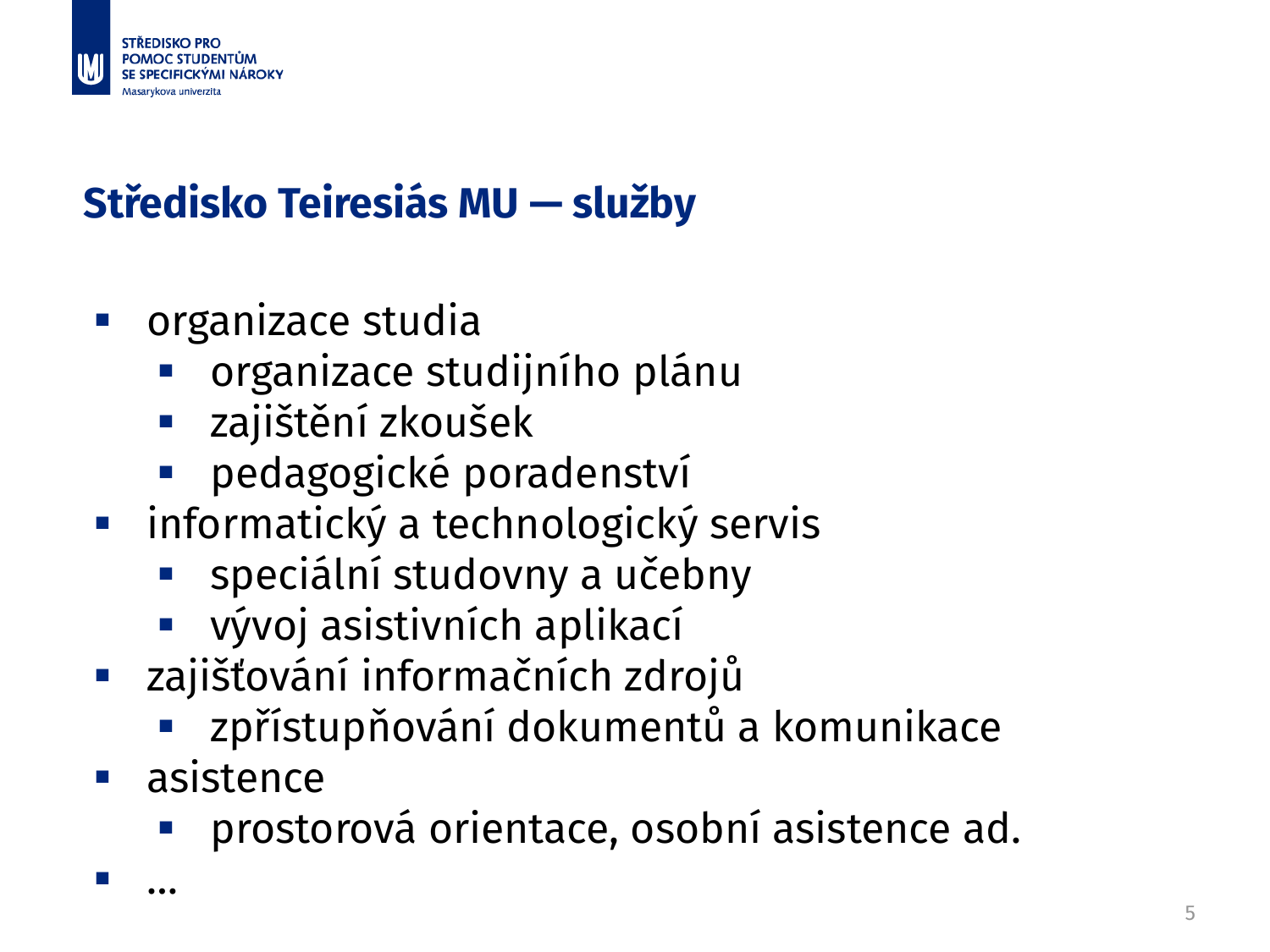

# Středisko Teiresiás MU — služby
organizace studia
organizace studijního plánu
zajištění zkoušek
pedagogické poradenství
informatický a technologický servis
speciální studovny a učebny
vývoj asistivních aplikací
zajišťování informačních zdrojů
zpřístupňování dokumentů a komunikace
asistence
prostorová orientace, osobní asistence ad.
…
5